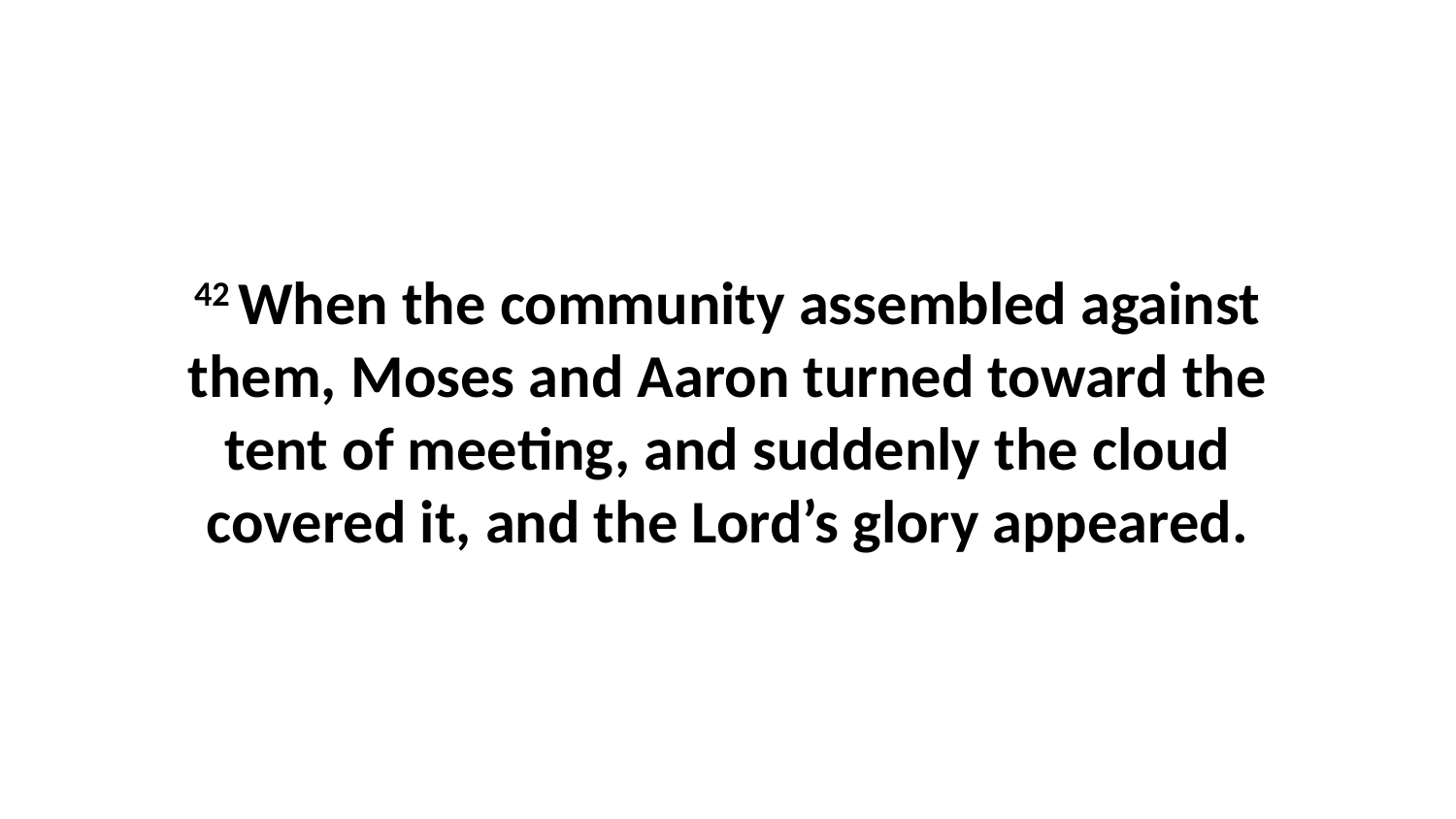

42 When the community assembled against them, Moses and Aaron turned toward the tent of meeting, and suddenly the cloud covered it, and the Lord’s glory appeared.